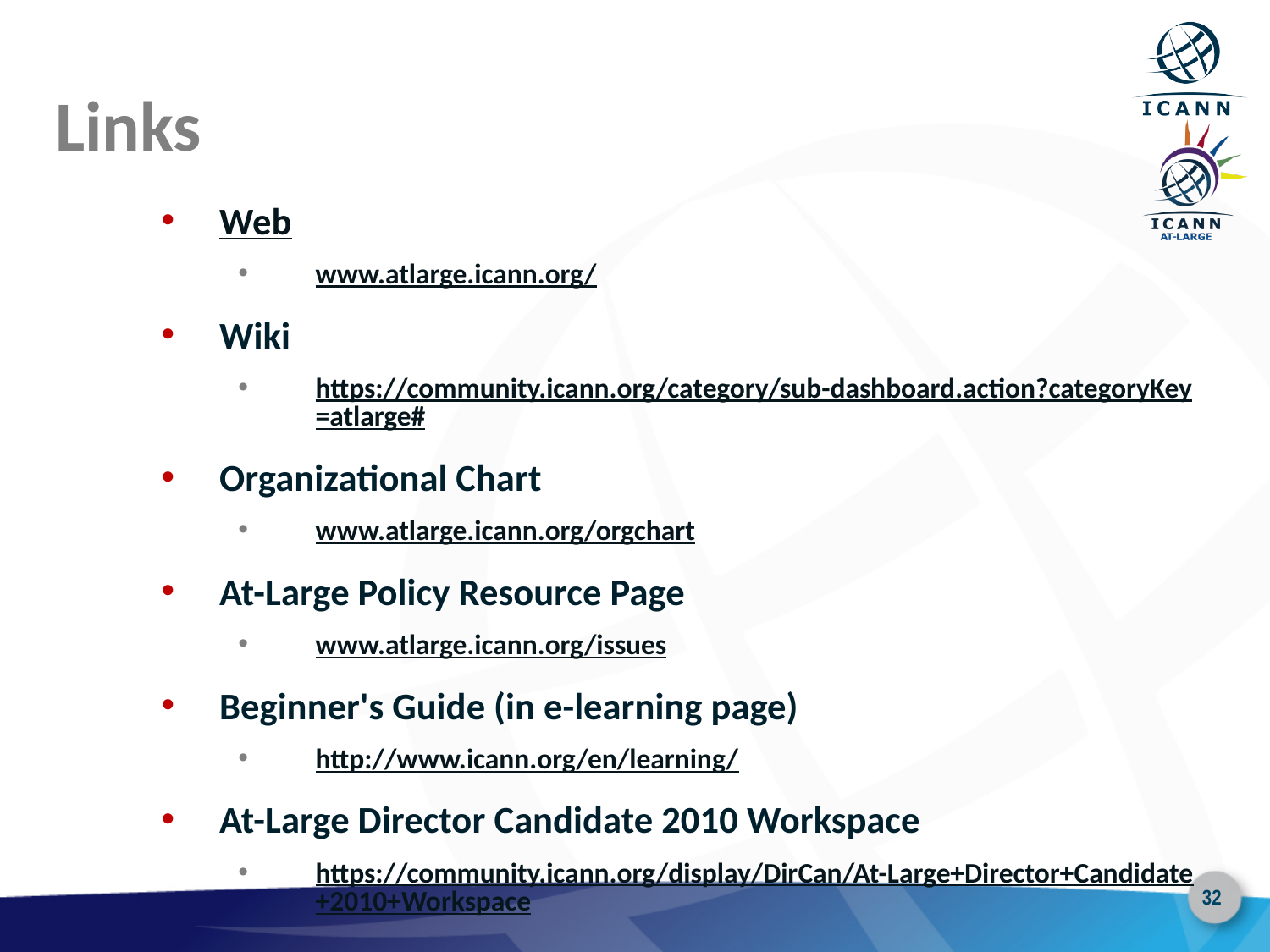

# Links
Web
www.atlarge.icann.org/
Wiki
https://community.icann.org/category/sub-dashboard.action?categoryKey=atlarge#
Organizational Chart
www.atlarge.icann.org/orgchart
At-Large Policy Resource Page
www.atlarge.icann.org/issues
Beginner's Guide (in e-learning page)
http://www.icann.org/en/learning/
At-Large Director Candidate 2010 Workspace
https://community.icann.org/display/DirCan/At-Large+Director+Candidate+2010+Workspace